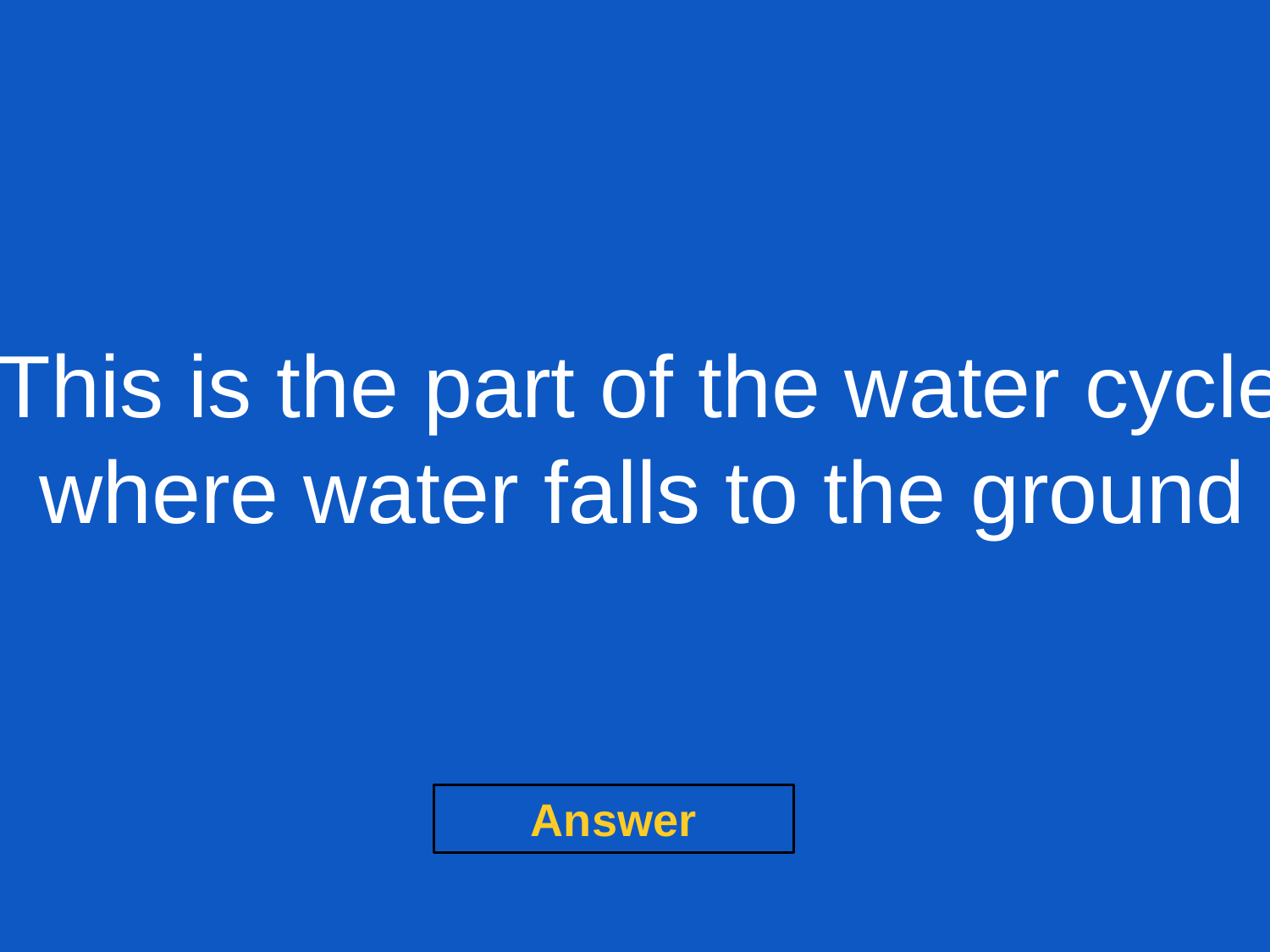

This is the part of the water cycle
where water falls to the ground
Answer